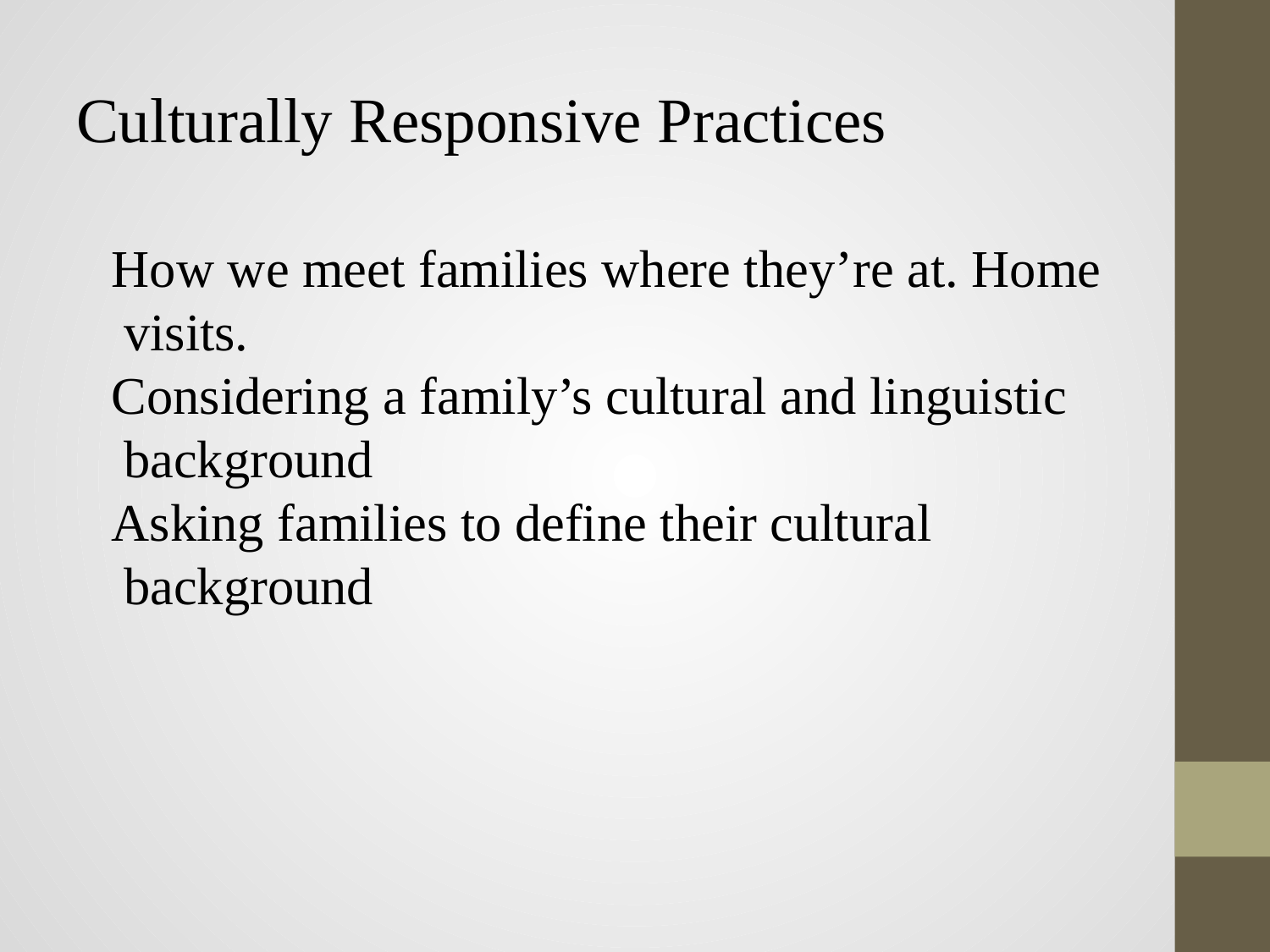

# Culturally Responsive Practices
How we meet families where they’re at. Home visits.
Considering a family’s cultural and linguistic background
Asking families to define their cultural background